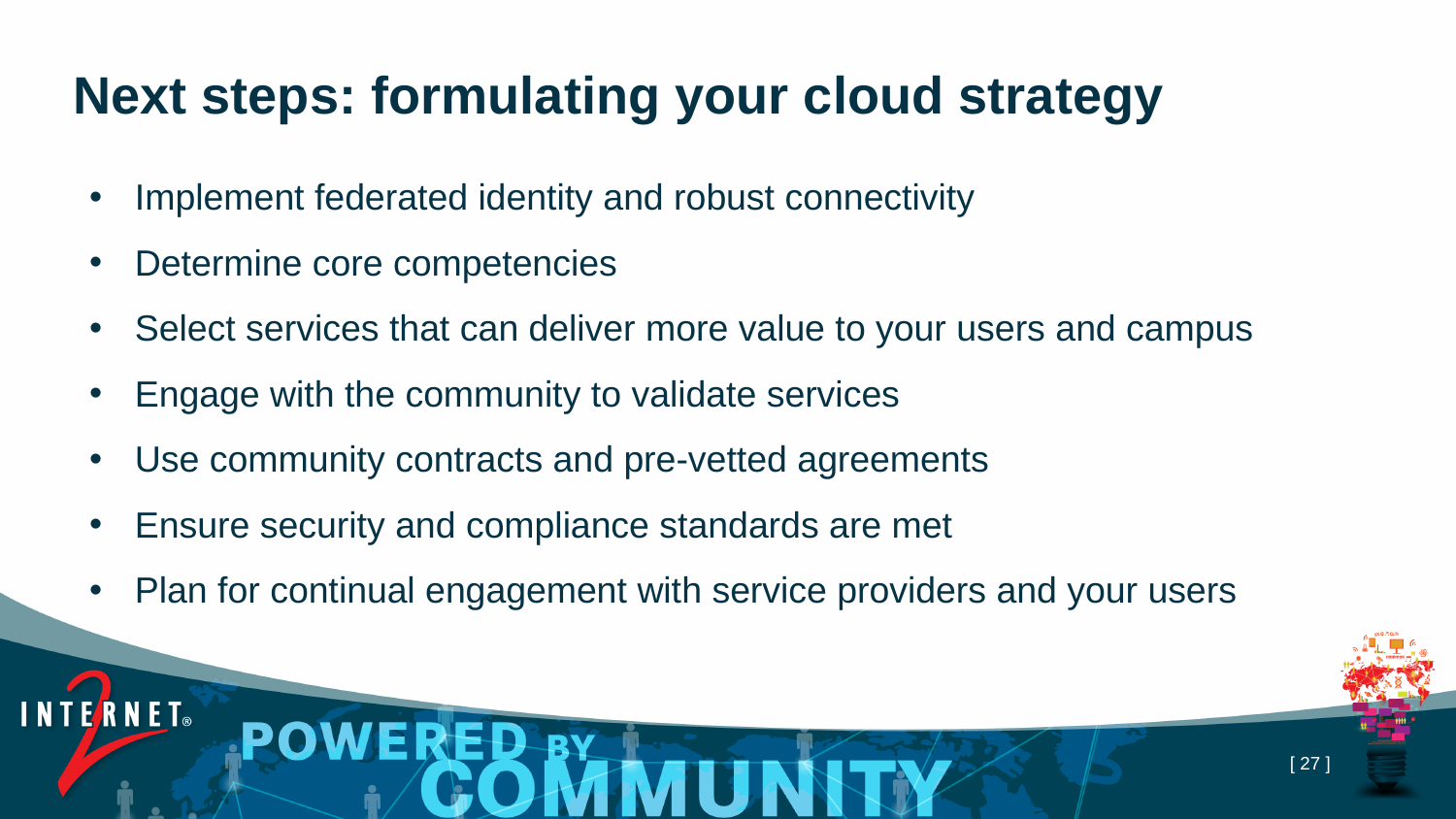

# Next steps: formulating your cloud strategy
Implement federated identity and robust connectivity
Determine core competencies
Select services that can deliver more value to your users and campus
Engage with the community to validate services
Use community contracts and pre-vetted agreements
Ensure security and compliance standards are met
Plan for continual engagement with service providers and your users